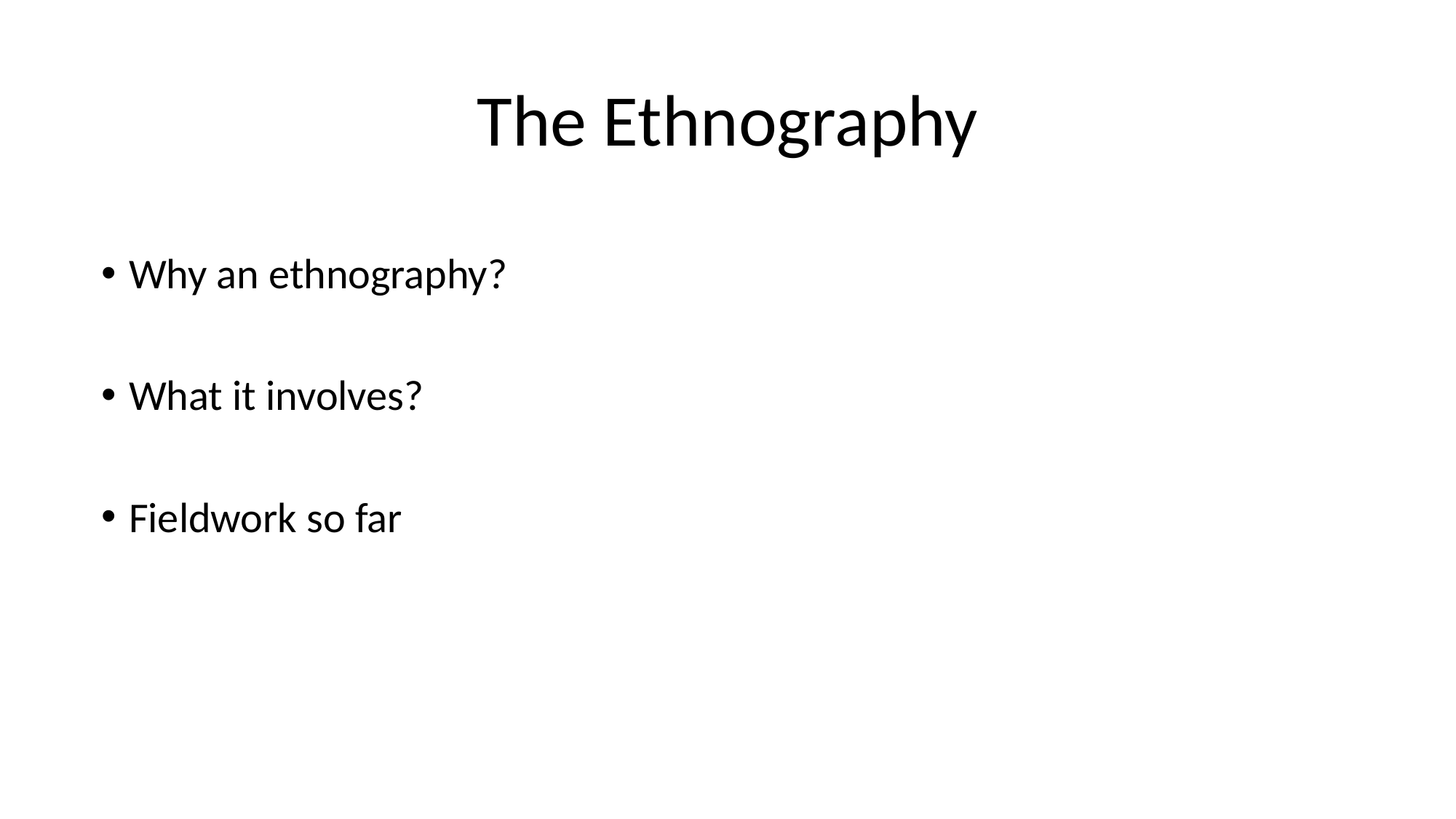

# The Ethnography
Why an ethnography?

What it involves?

Fieldwork so far